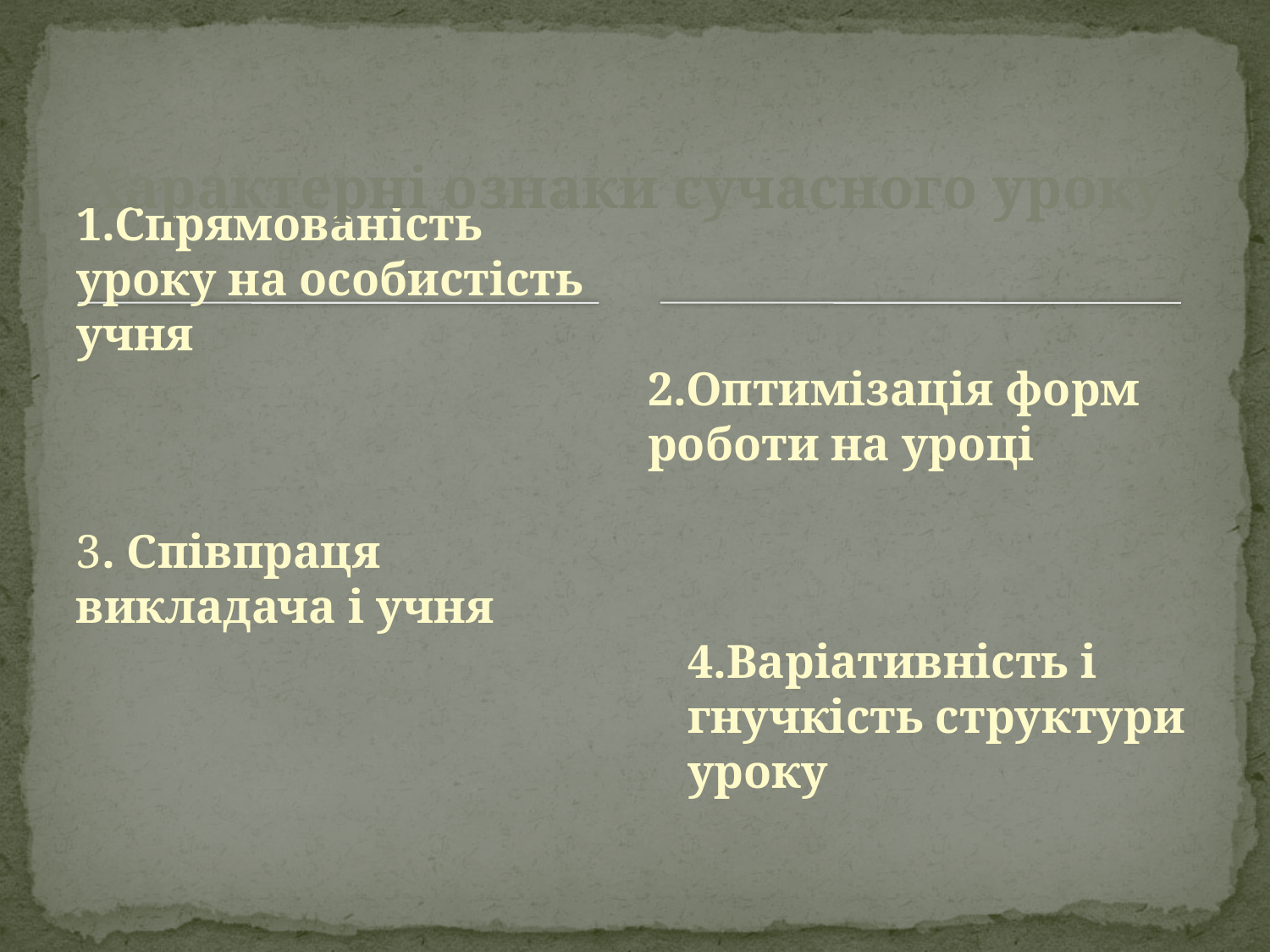

# Характерні ознаки сучасного уроку:
1.Спрямованість уроку на особистість учня
2.Оптимізація форм роботи на уроці
3. Співпраця викладача і учня

4.Варіативність і гнучкість структури уроку